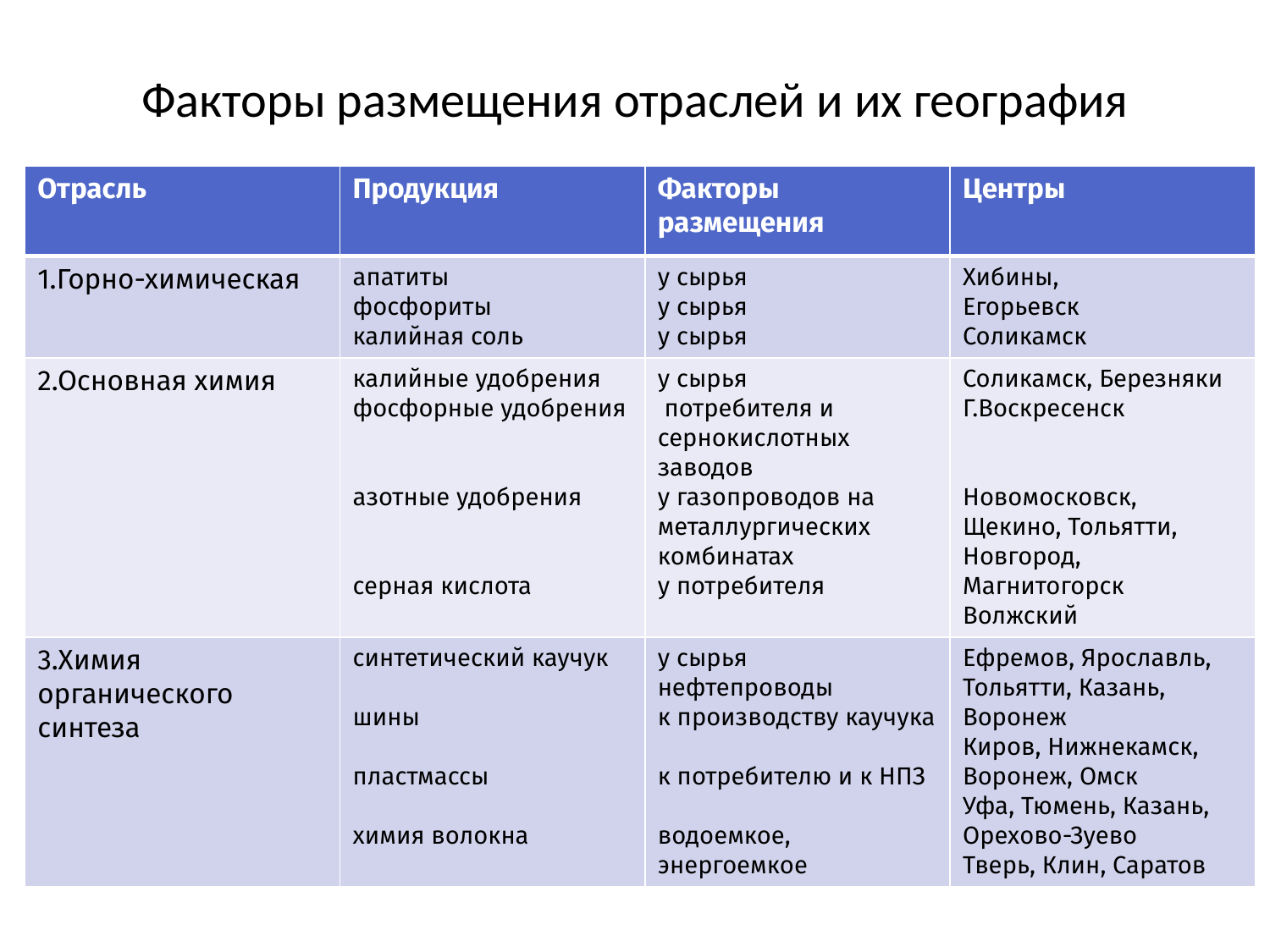

# Факторы размещения отраслей и их география
| Отрасль | Продукция | Факторы размещения | Центры |
| --- | --- | --- | --- |
| 1.Горно-химическая | апатиты фосфориты калийная соль | у сырья у сырья у сырья | Хибины, Егорьевск Соликамск |
| 2.Основная химия | калийные удобрения фосфорные удобрения азотные удобрения серная кислота | у сырья потребителя и сернокислотных заводов у газопроводов на металлургических комбинатах у потребителя | Соликамск, Березняки Г.Воскресенск Новомосковск, Щекино, Тольятти, Новгород, Магнитогорск Волжский |
| 3.Химия органического синтеза | синтетический каучук шины пластмассы химия волокна | у сырья нефтепроводы к производству каучука к потребителю и к НПЗ водоемкое, энергоемкое | Ефремов, Ярославль, Тольятти, Казань, Воронеж Киров, Нижнекамск, Воронеж, Омск Уфа, Тюмень, Казань, Орехово-Зуево Тверь, Клин, Саратов |